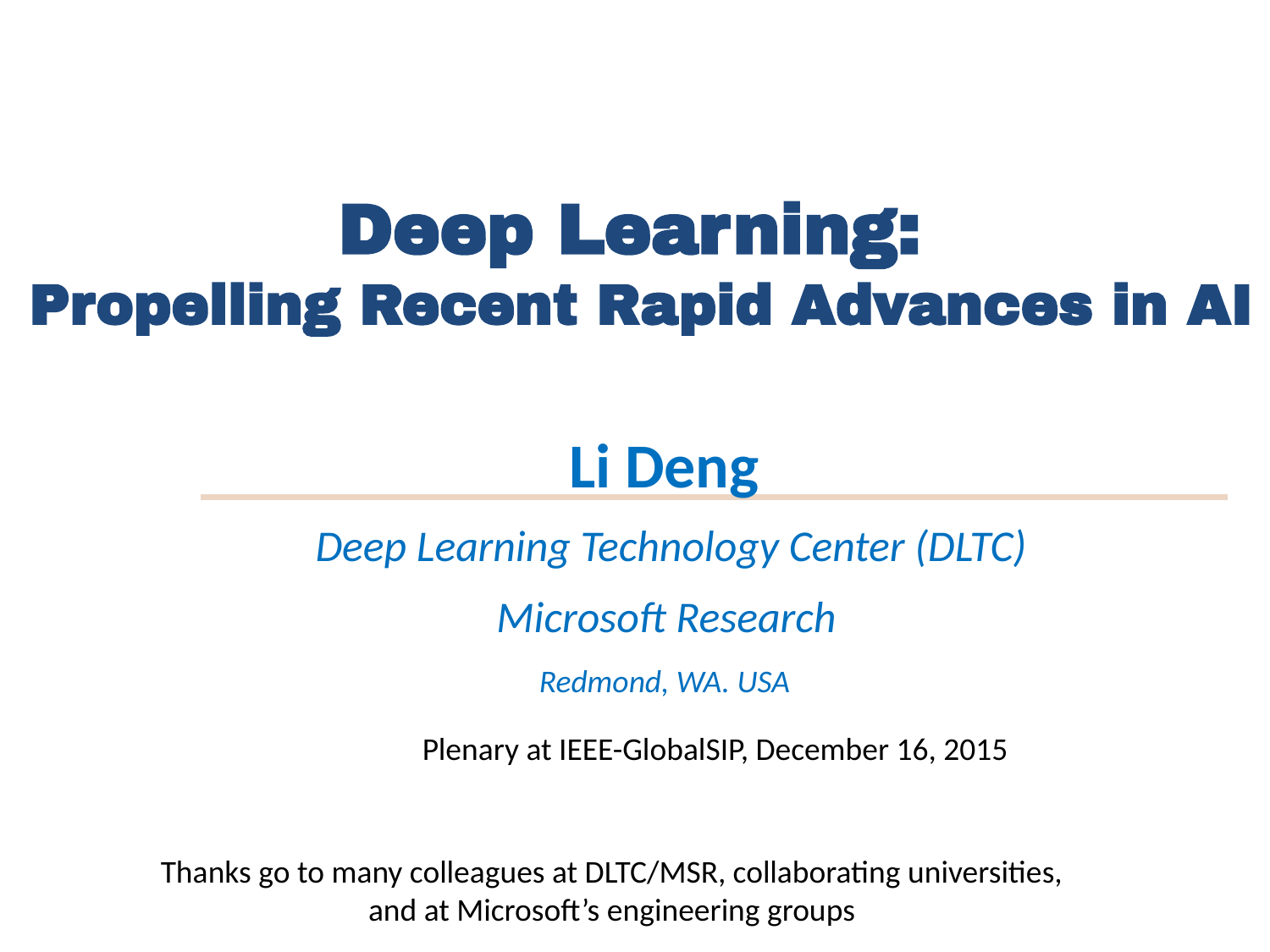

# Deep Learning: Propelling Recent Rapid Advances in AI
Li Deng
Deep Learning Technology Center (DLTC)
Microsoft Research
Redmond, WA. USA
Plenary at IEEE-GlobalSIP, December 16, 2015
Thanks go to many colleagues at DLTC/MSR, collaborating universities,
and at Microsoft’s engineering groups